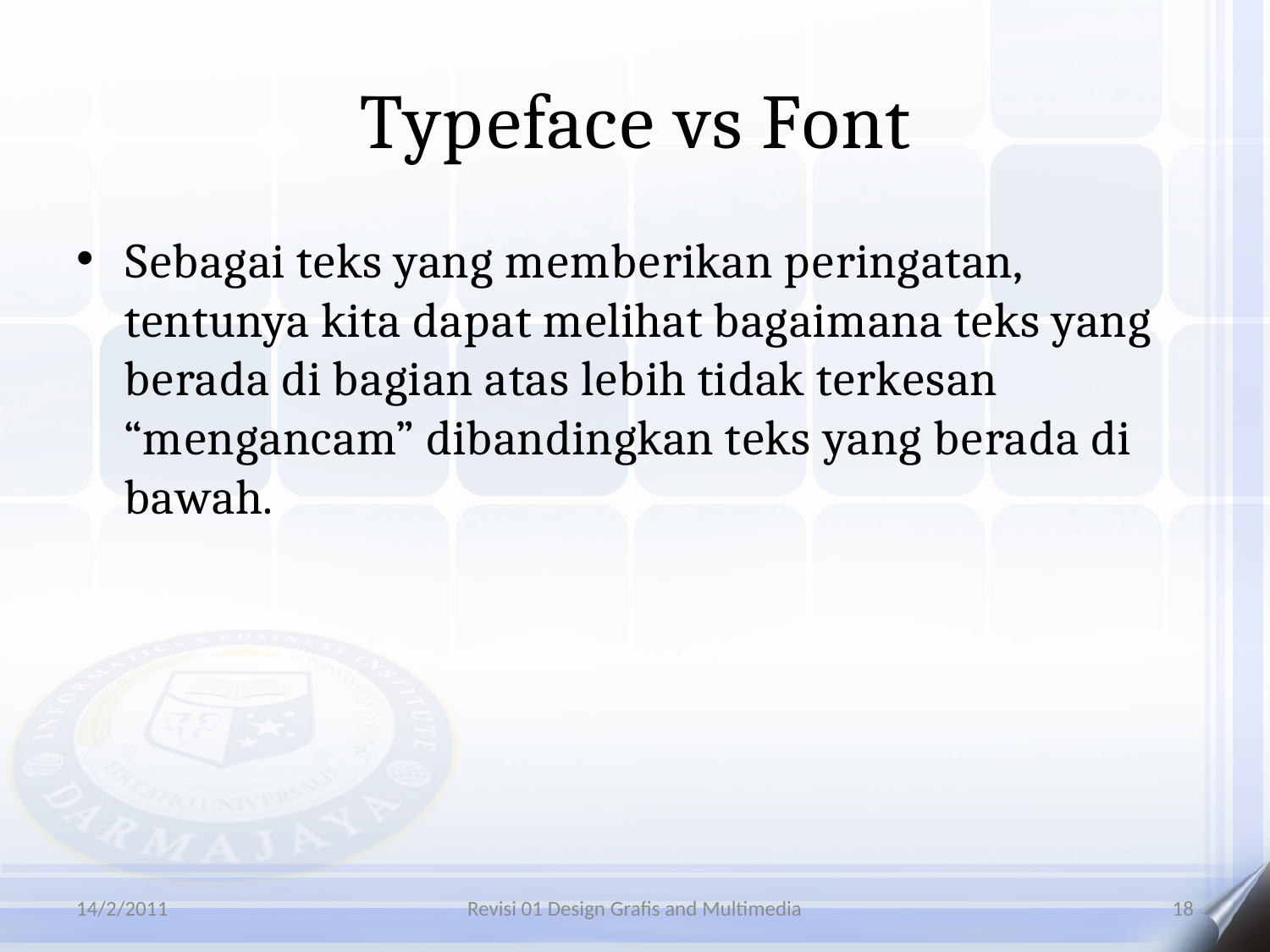

# Typeface vs Font
Sebagai teks yang memberikan peringatan, tentunya kita dapat melihat bagaimana teks yang berada di bagian atas lebih tidak terkesan “mengancam” dibandingkan teks yang berada di bawah.
14/2/2011
Revisi 01 Design Grafis and Multimedia
18